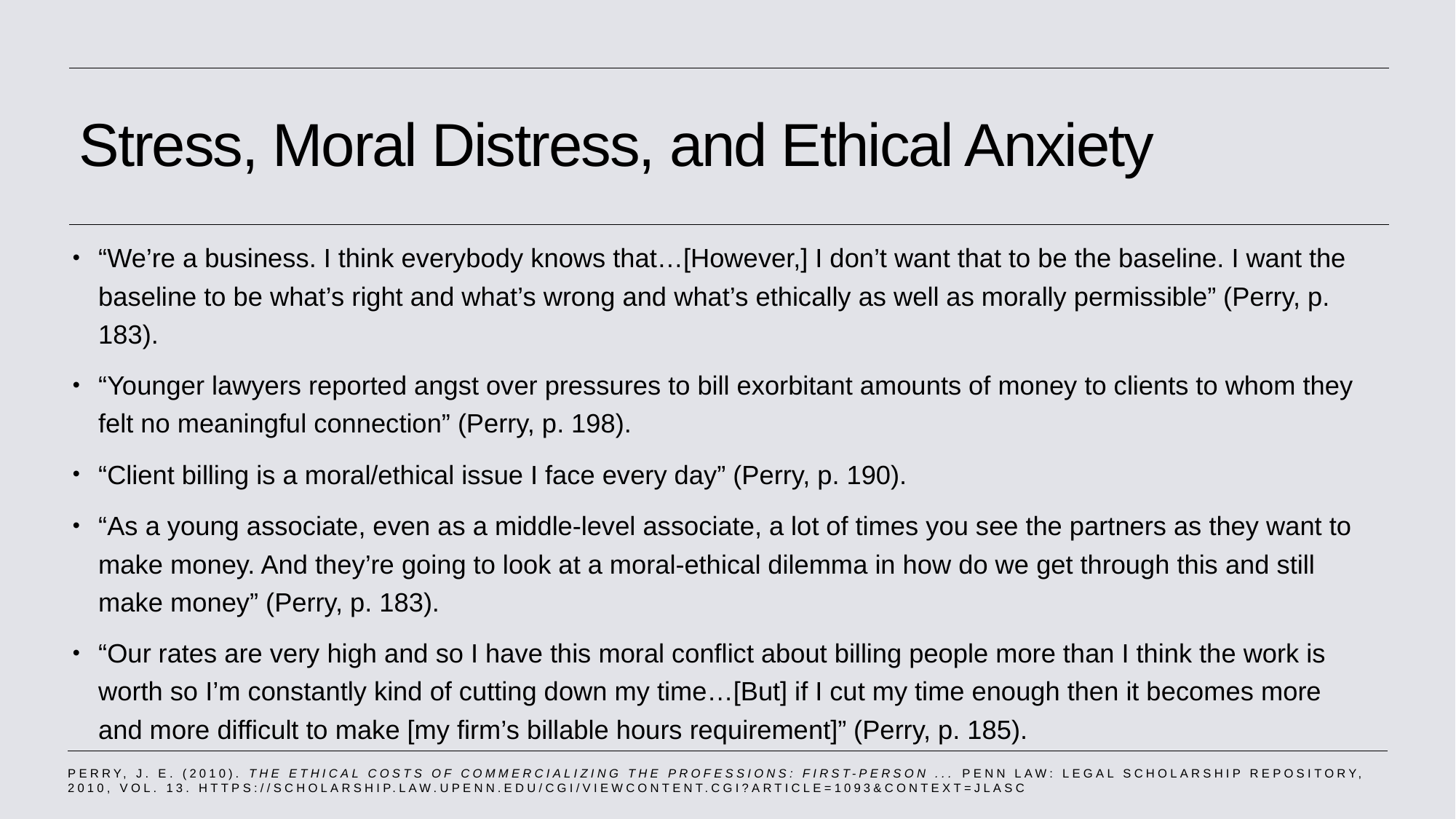

# Stress, Moral Distress, and Ethical Anxiety
“We’re a business. I think everybody knows that…[However,] I don’t want that to be the baseline. I want the baseline to be what’s right and what’s wrong and what’s ethically as well as morally permissible” (Perry, p. 183).
“Younger lawyers reported angst over pressures to bill exorbitant amounts of money to clients to whom they felt no meaningful connection” (Perry, p. 198).
“Client billing is a moral/ethical issue I face every day” (Perry, p. 190).
“As a young associate, even as a middle-level associate, a lot of times you see the partners as they want to make money. And they’re going to look at a moral-ethical dilemma in how do we get through this and still make money” (Perry, p. 183).
“Our rates are very high and so I have this moral conflict about billing people more than I think the work is worth so I’m constantly kind of cutting down my time…[But] if I cut my time enough then it becomes more and more difficult to make [my firm’s billable hours requirement]” (Perry, p. 185).
Perry, J. E. (2010). The ethical costs of commercializing the professions: First-person ... Penn Law: Legal Scholarship Repository, 2010, Vol. 13. https://scholarship.law.upenn.edu/cgi/viewcontent.cgi?article=1093&context=jlasc